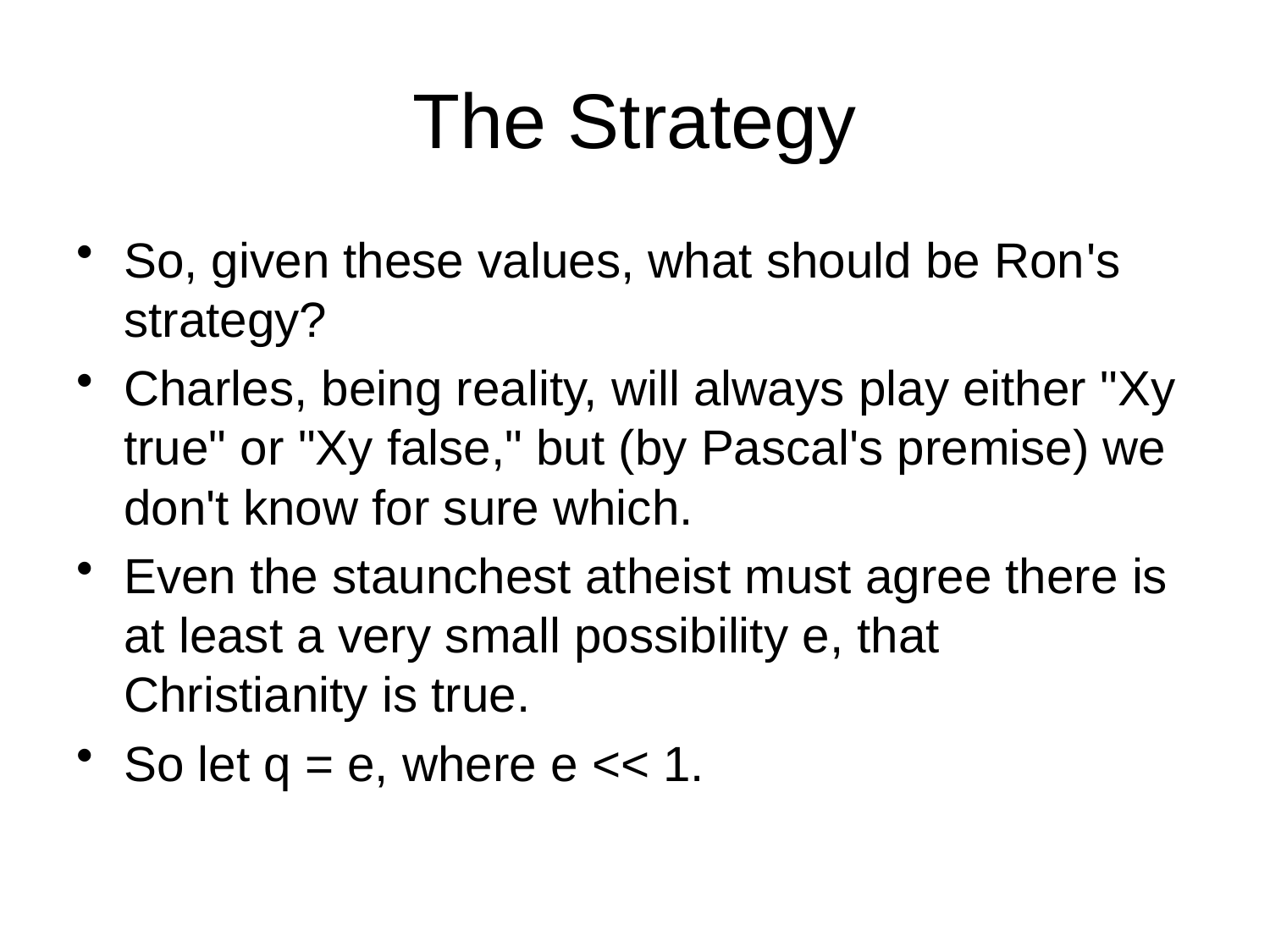

# The Strategy
So, given these values, what should be Ron's strategy?
Charles, being reality, will always play either "Xy true" or "Xy false," but (by Pascal's premise) we don't know for sure which.
Even the staunchest atheist must agree there is at least a very small possibility e, that Christianity is true.
So let q = e, where e << 1.